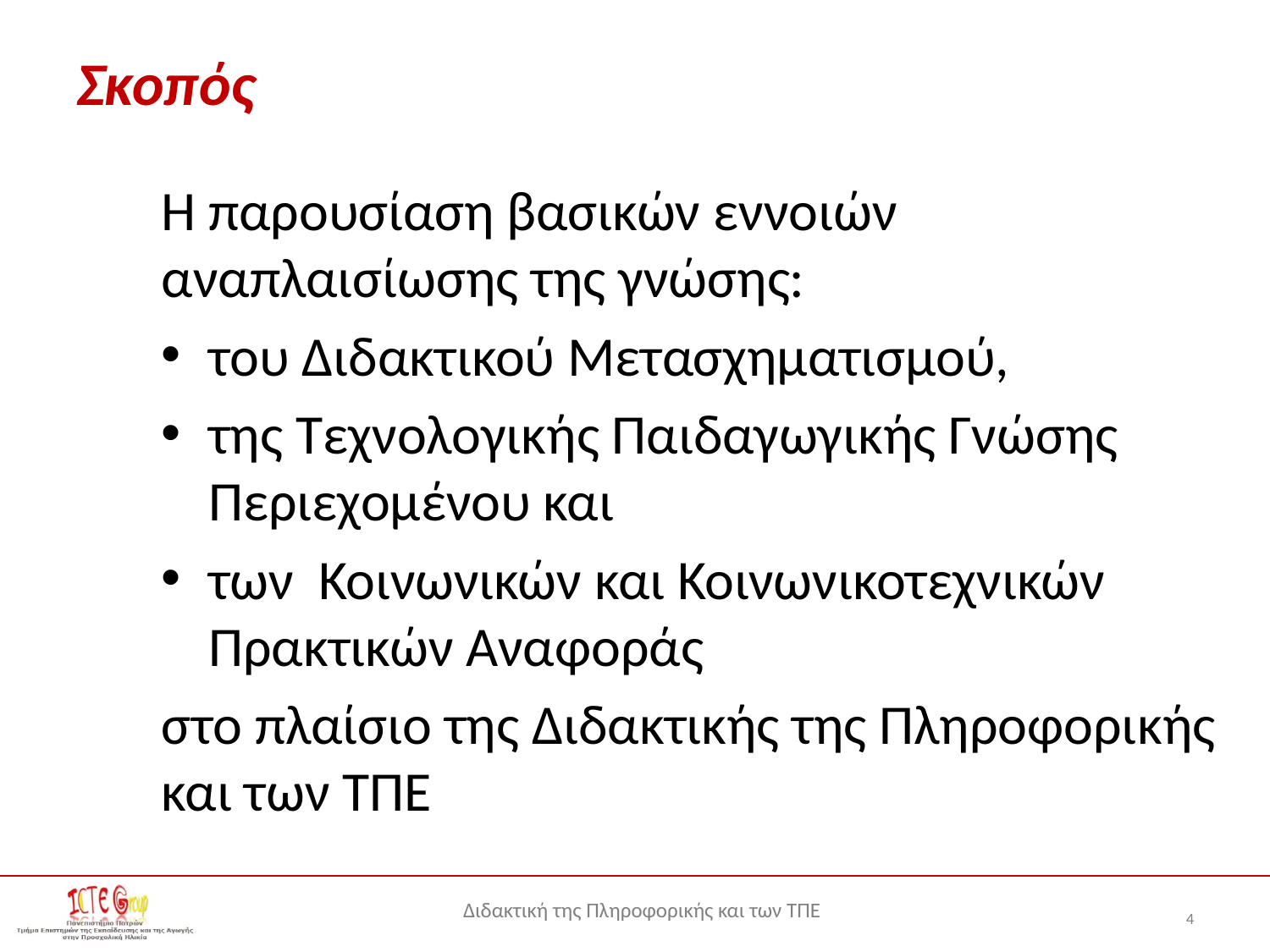

# Σκοπός
Η παρουσίαση βασικών εννοιών αναπλαισίωσης της γνώσης:
του Διδακτικού Μετασχηματισμού,
της Τεχνολογικής Παιδαγωγικής Γνώσης Περιεχομένου και
των  Κοινωνικών και Κοινωνικοτεχνικών Πρακτικών Αναφοράς
στο πλαίσιο της Διδακτικής της Πληροφορικής και των ΤΠΕ